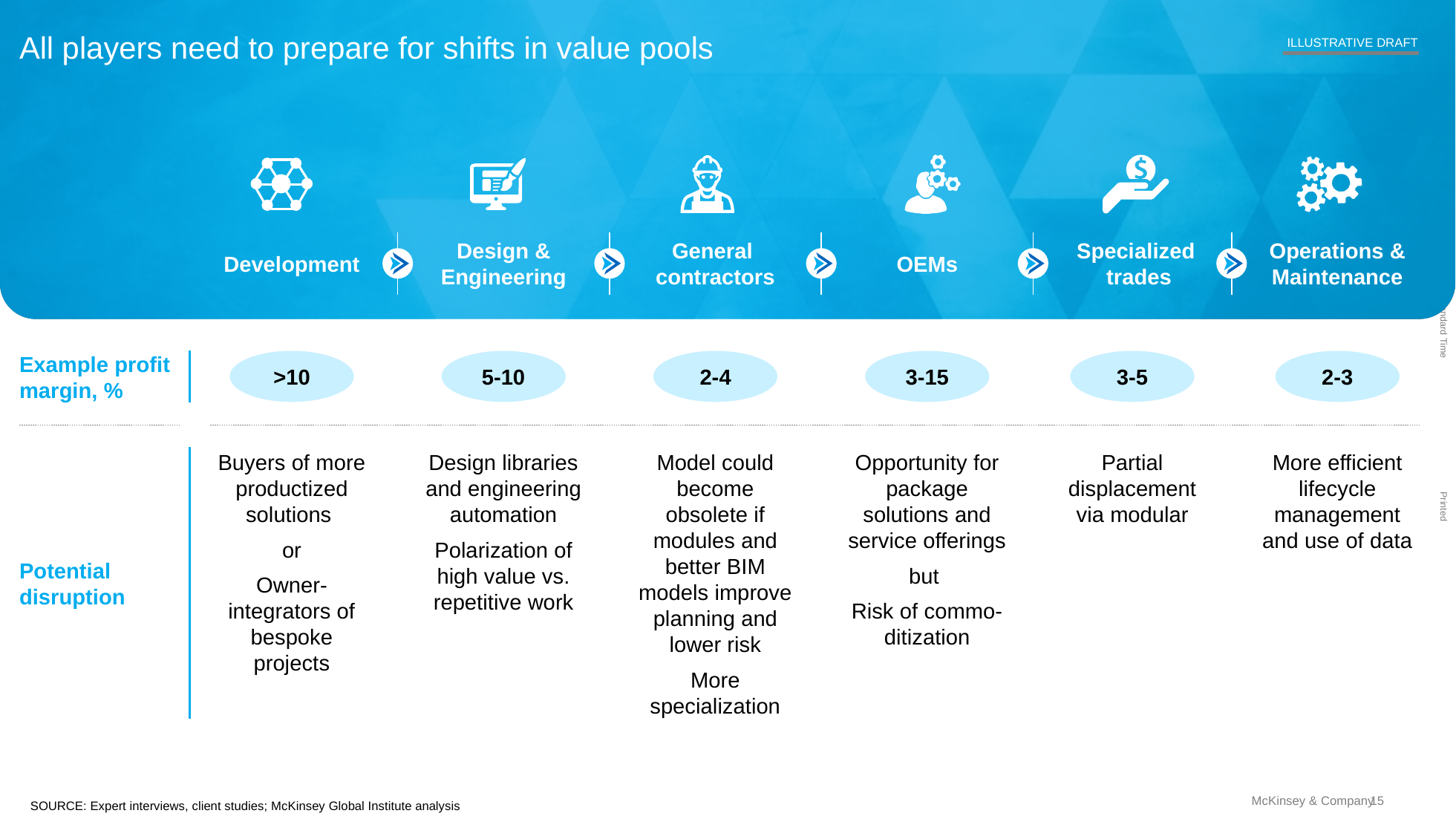

# All players need to prepare for shifts in value pools
ILLUSTRATIVE DRAFT

Design & Engineering
General
contractors
Specialized
trades
Operations & Maintenance
Development
OEMs
Example profit margin, %
>10
5-10
2-4
3-15
3-5
2-3
Buyers of more productized solutions
or
Owner-integrators of bespoke projects
Design libraries and engineering automation
Polarization of high value vs. repetitive work
Model could become obsolete if modules and better BIM models improve planning and lower risk
More specialization
Opportunity for package solutions and service offerings
but
Risk of commo-ditization
Partial displacement via modular
More efficient lifecycle management and use of data
Potential disruption
SOURCE: Expert interviews, client studies; McKinsey Global Institute analysis